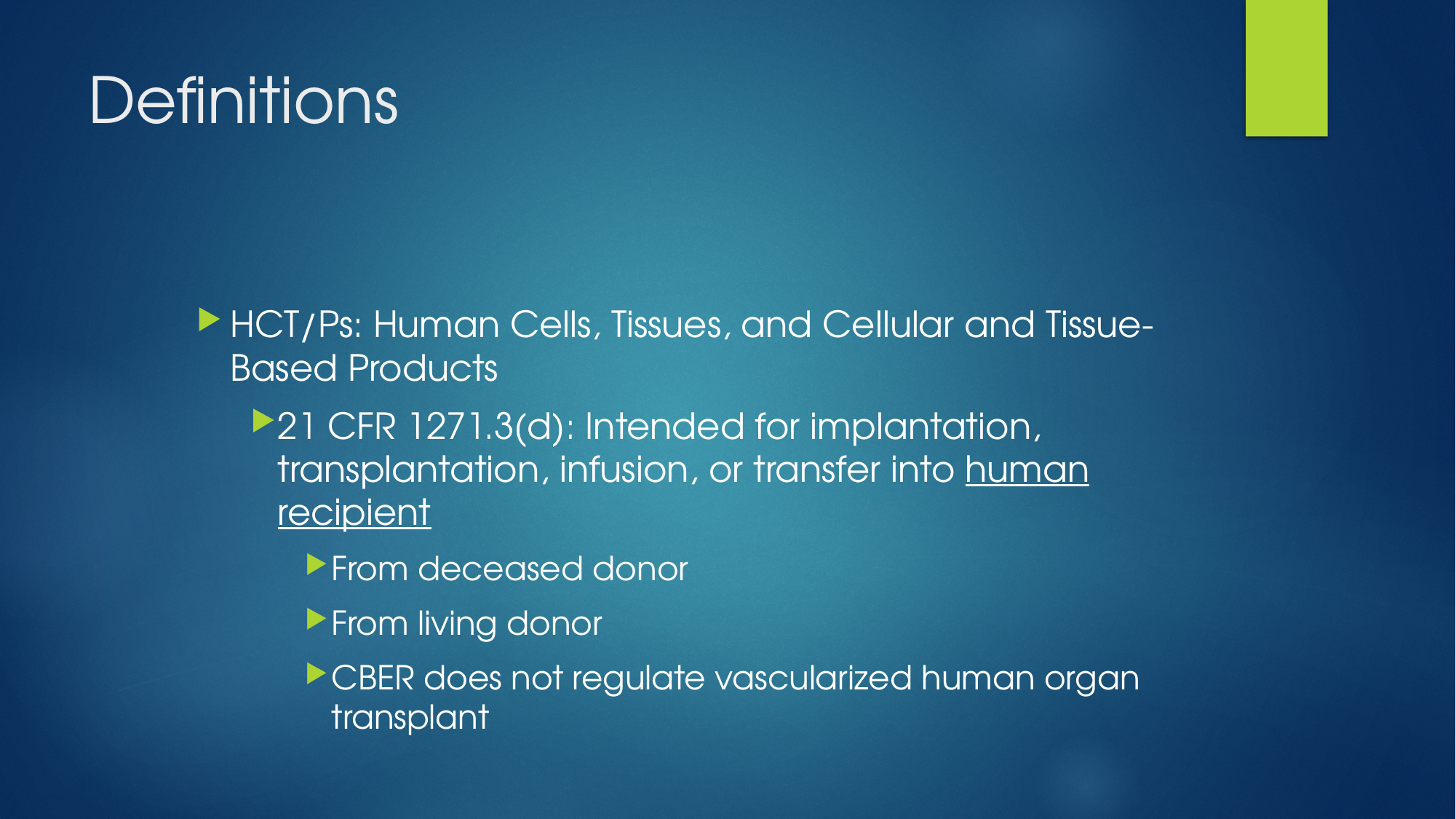

# Definitions

HCT/Ps: Human Cells, Tissues, and Cellular and Tissue-Based Products
21 CFR 1271.3(d): Intended for implantation, transplantation, infusion, or transfer into human recipient
From deceased donor
From living donor
CBER does not regulate vascularized human organ transplant